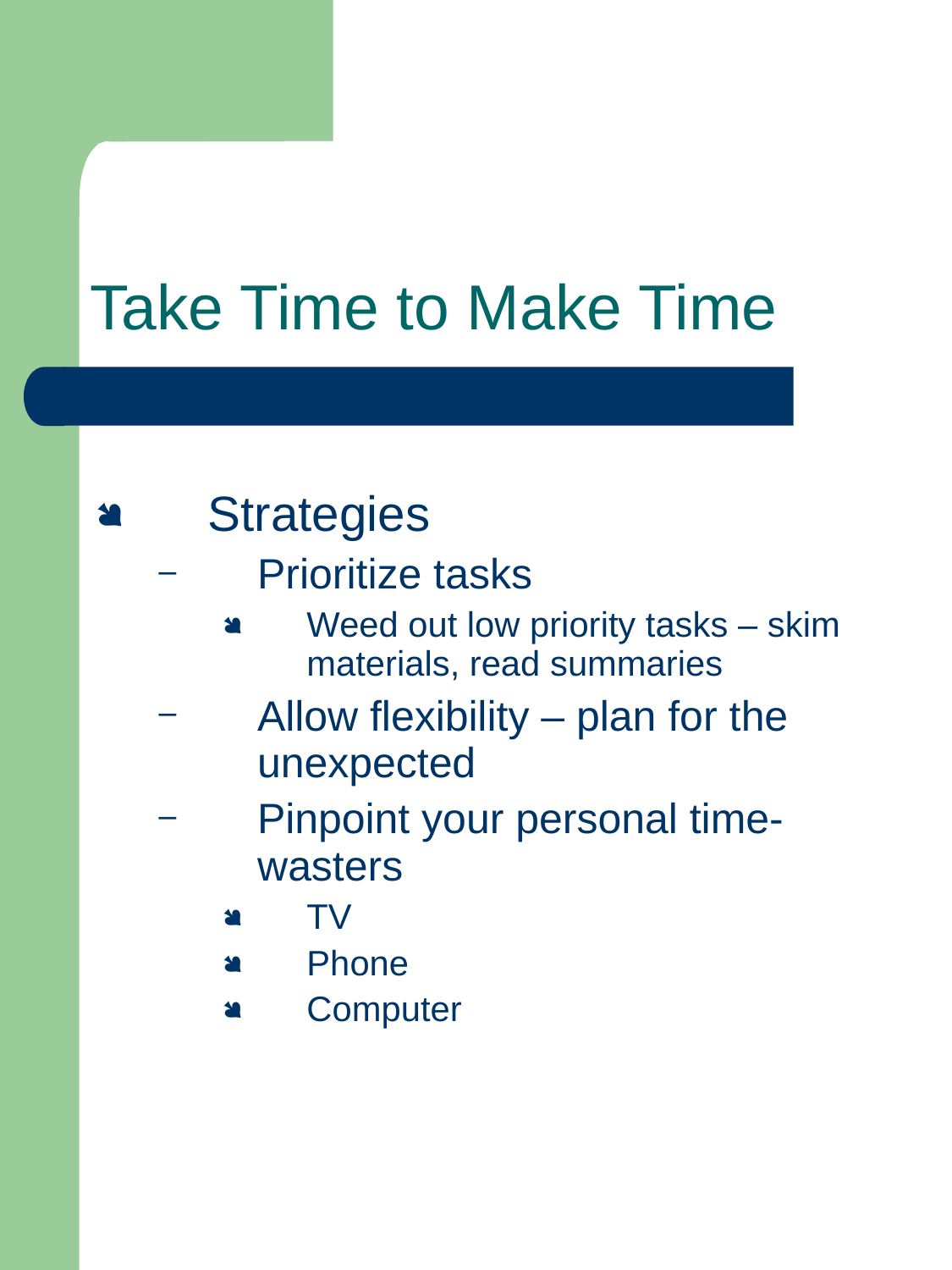

Take Time to Make Time
Strategies
Prioritize tasks
Weed out low priority tasks – skim materials, read summaries
Allow flexibility – plan for the unexpected
Pinpoint your personal time-wasters
TV
Phone
Computer